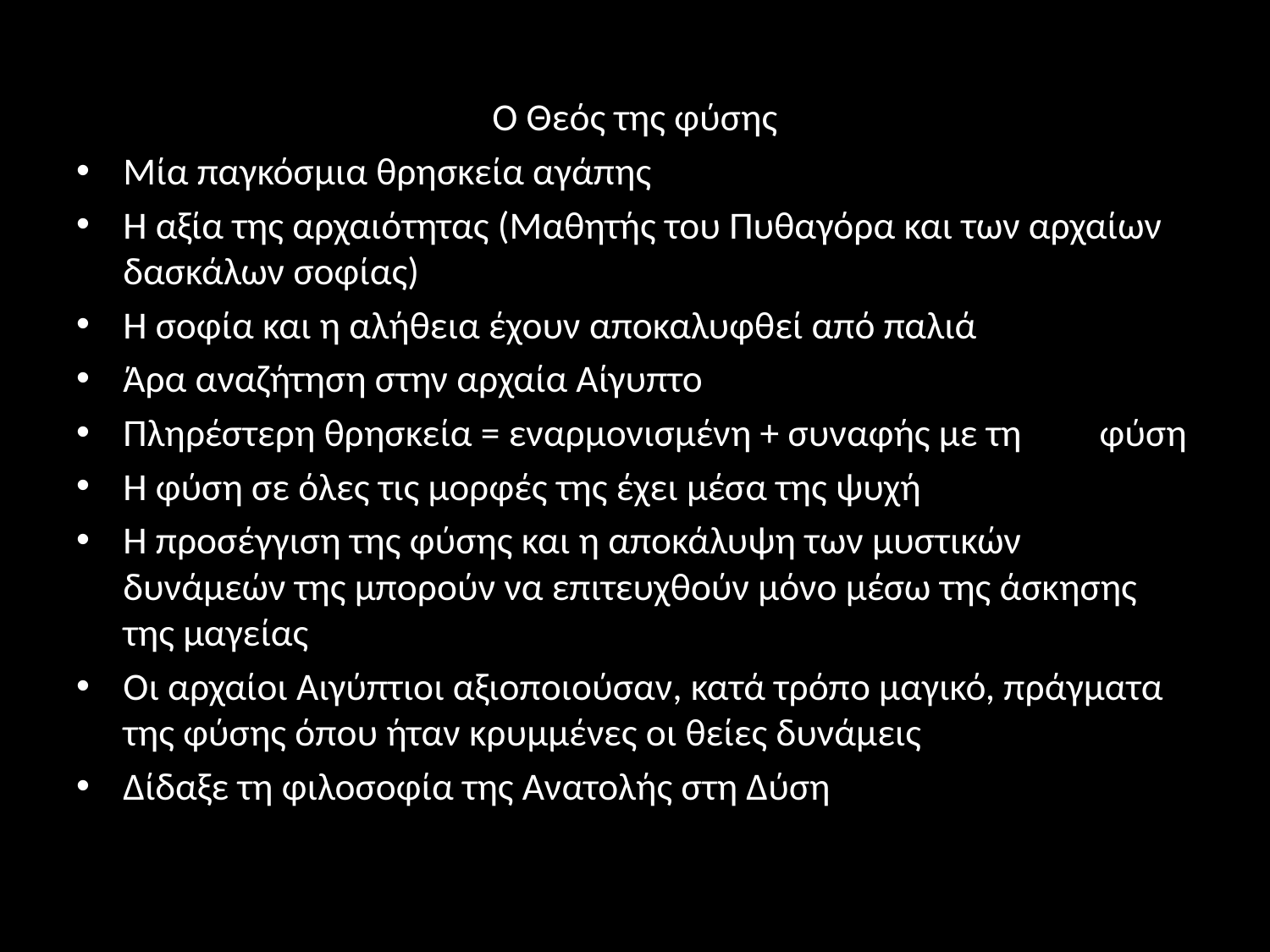

Ο Θεός της φύσης
Μία παγκόσμια θρησκεία αγάπης
Η αξία της αρχαιότητας (Μαθητής του Πυθαγόρα και των αρχαίων δασκάλων σοφίας)
Η σοφία και η αλήθεια έχουν αποκαλυφθεί από παλιά
Άρα αναζήτηση στην αρχαία Αίγυπτο
Πληρέστερη θρησκεία = εναρμονισμένη + συναφής με τη 							      φύση
Η φύση σε όλες τις μορφές της έχει μέσα της ψυχή
Η προσέγγιση της φύσης και η αποκάλυψη των μυστικών δυνάμεών της μπορούν να επιτευχθούν μόνο μέσω της άσκησης της μαγείας
Οι αρχαίοι Αιγύπτιοι αξιοποιούσαν, κατά τρόπο μαγικό, πράγματα της φύσης όπου ήταν κρυμμένες οι θείες δυνάμεις
Δίδαξε τη φιλοσοφία της Ανατολής στη Δύση